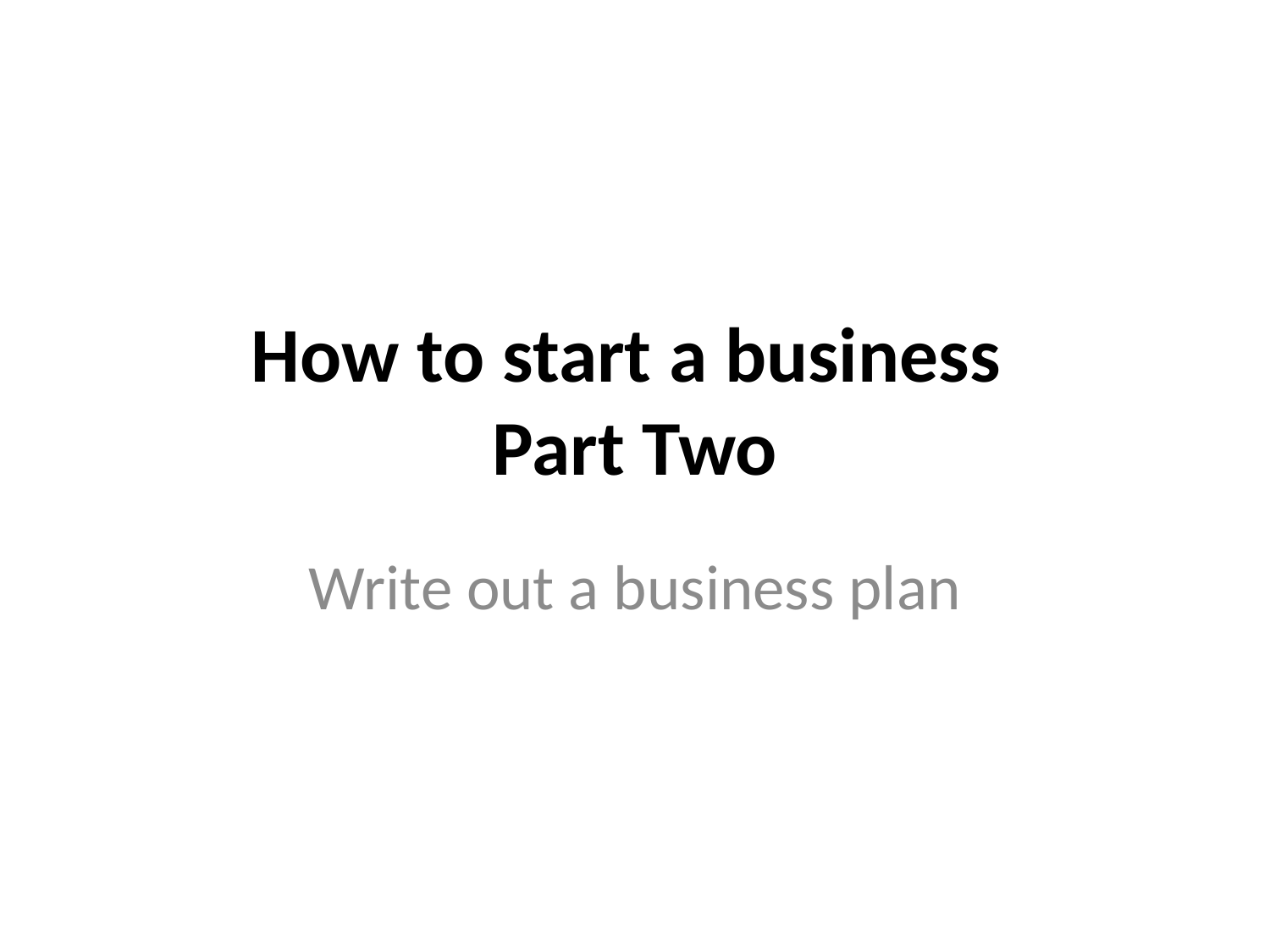

# How to start a business Part Two
Write out a business plan